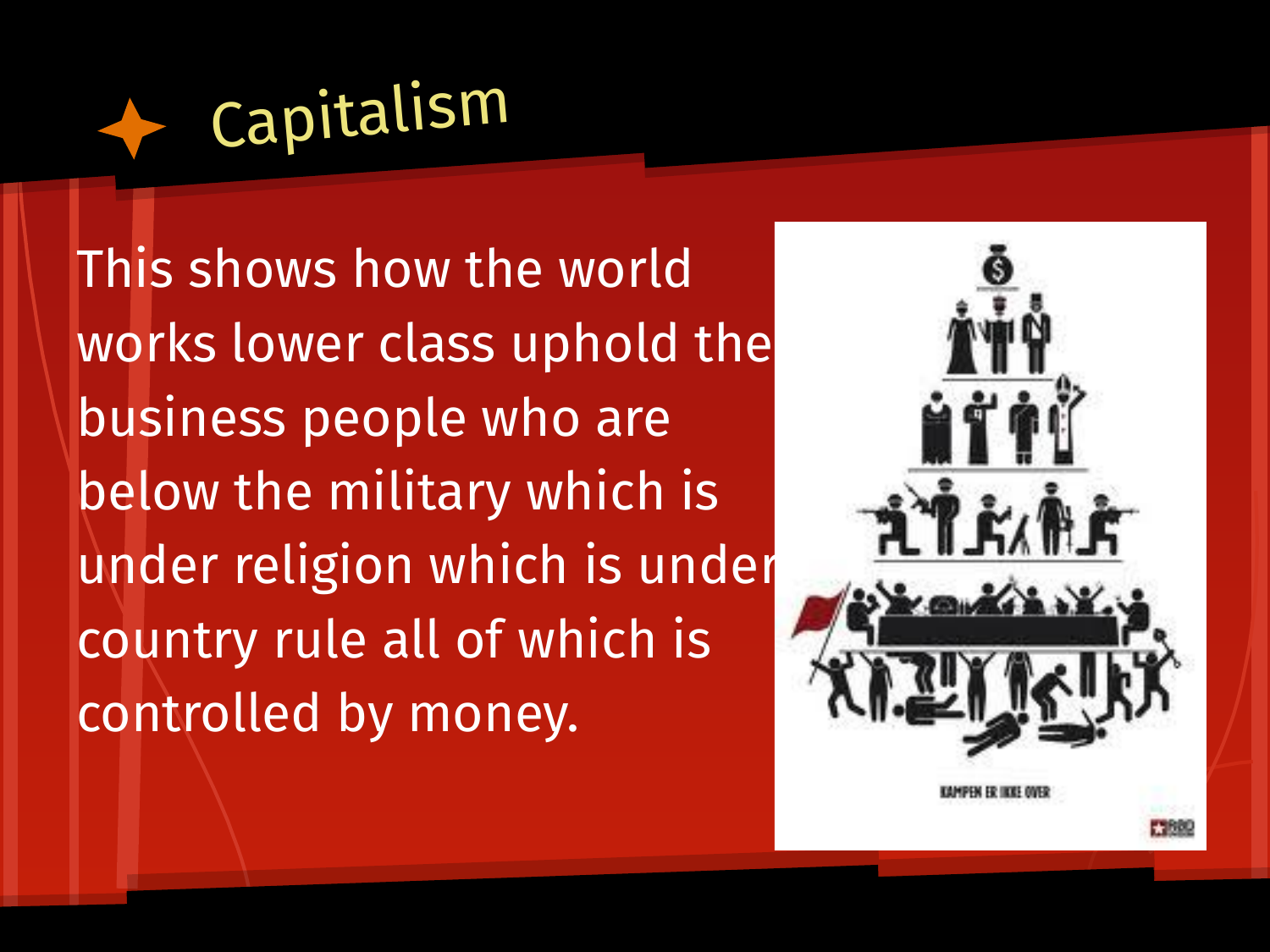

# Capitalism
This shows how the world
works lower class uphold the
business people who are
below the military which is
under religion which is under
country rule all of which is
controlled by money.